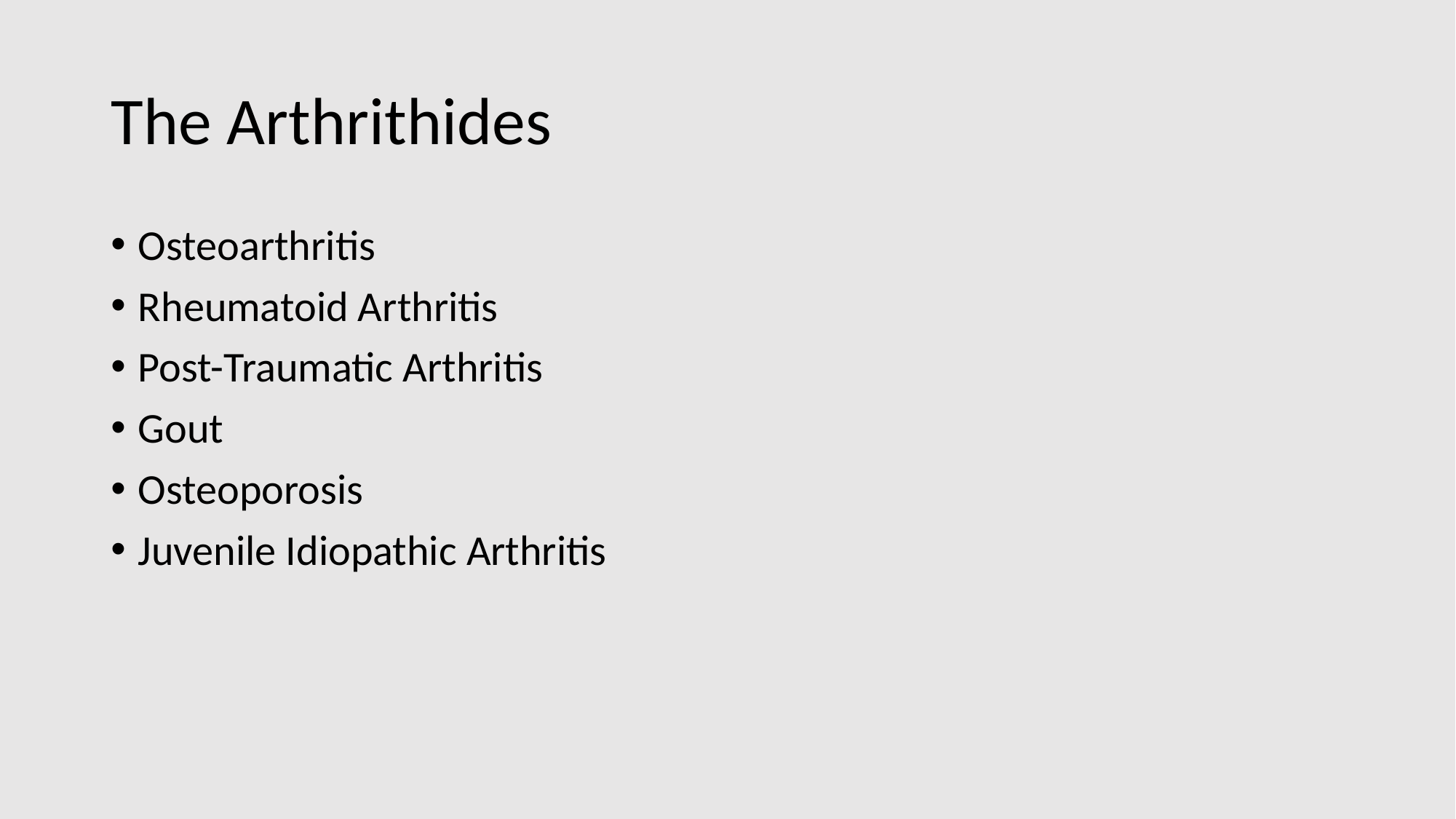

# The Arthrithides
Osteoarthritis
Rheumatoid Arthritis
Post-Traumatic Arthritis
Gout
Osteoporosis
Juvenile Idiopathic Arthritis